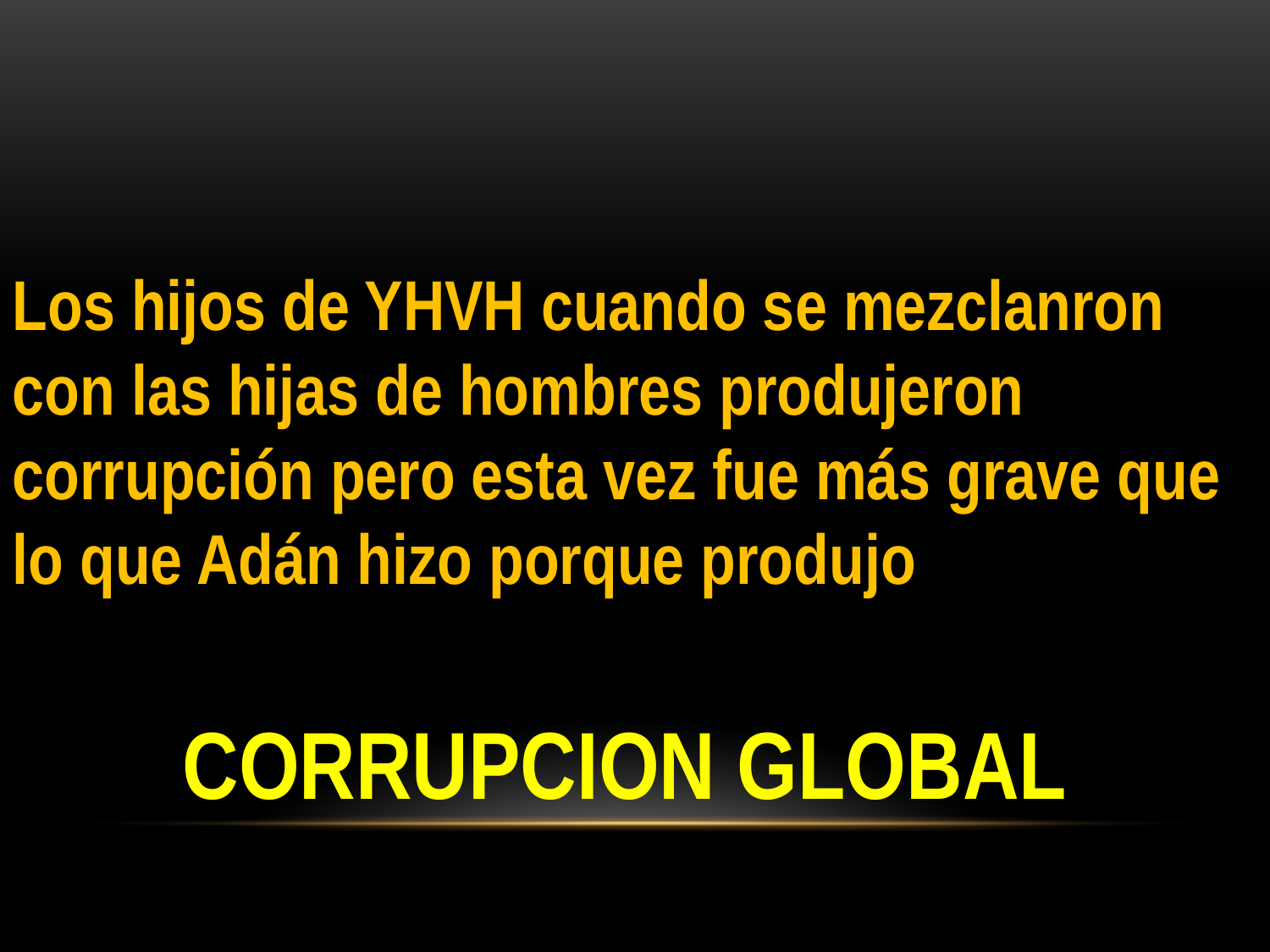

Los hijos de YHVH cuando se mezclanron con las hijas de hombres produjeron corrupción pero esta vez fue más grave que lo que Adán hizo porque produjo
CORRUPCION GLOBAL